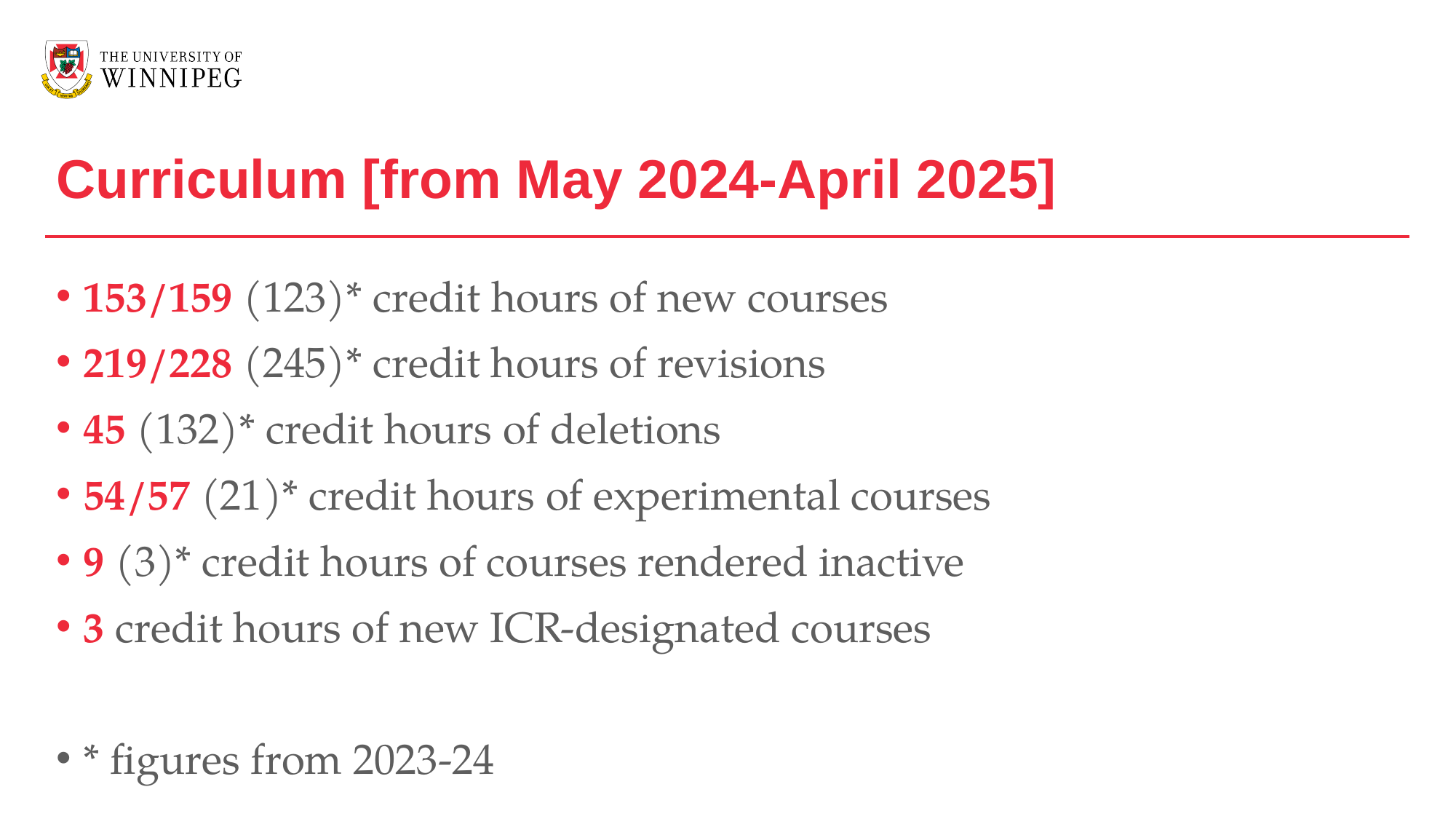

Curriculum [from May 2024-April 2025]
153/159 (123)* credit hours of new courses
219/228 (245)* credit hours of revisions
45 (132)* credit hours of deletions
54/57 (21)* credit hours of experimental courses
9 (3)* credit hours of courses rendered inactive
3 credit hours of new ICR-designated courses

* figures from 2023-24